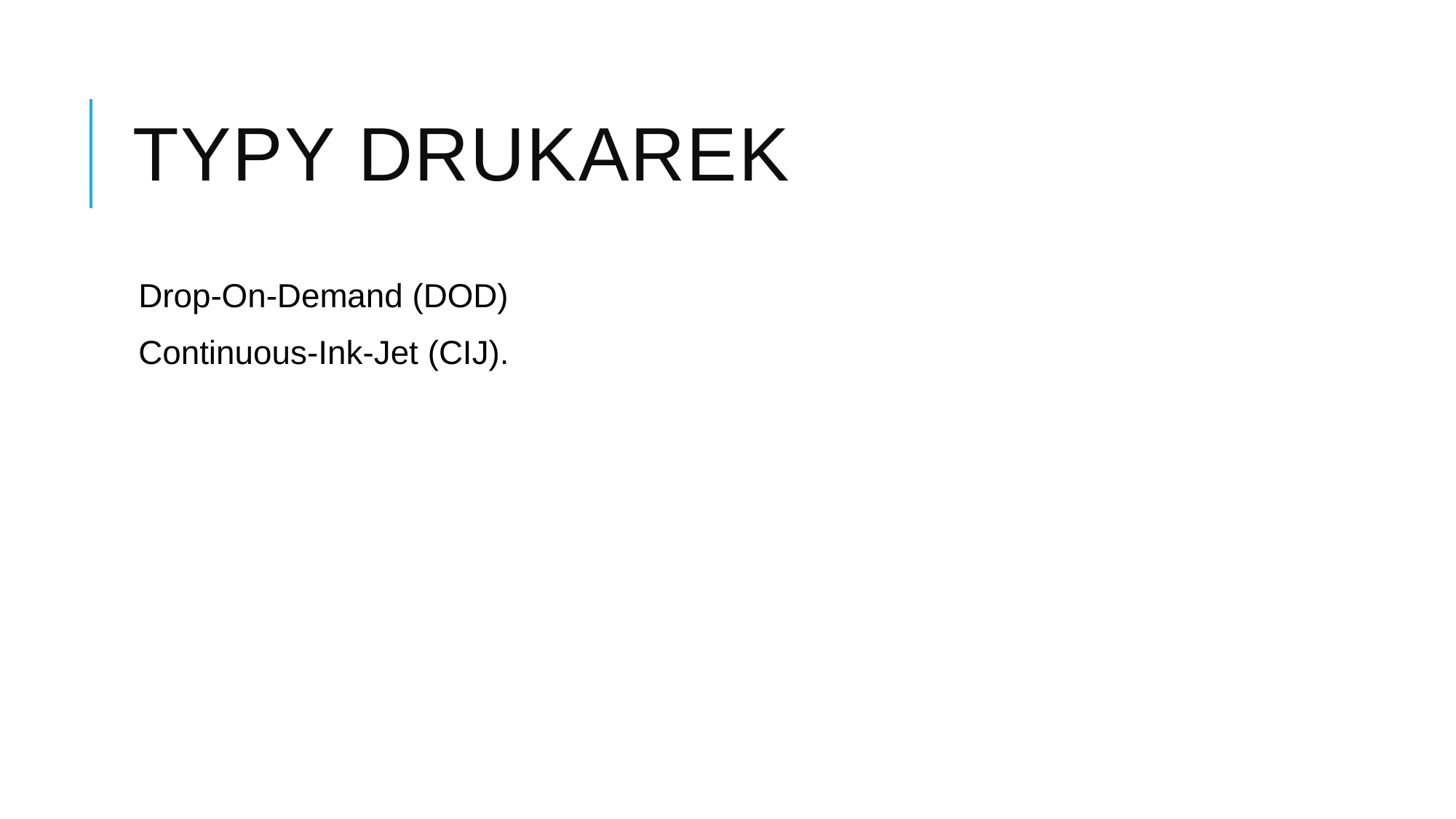

# Typy drukarek
Drop-On-Demand (DOD)
Continuous-Ink-Jet (CIJ).